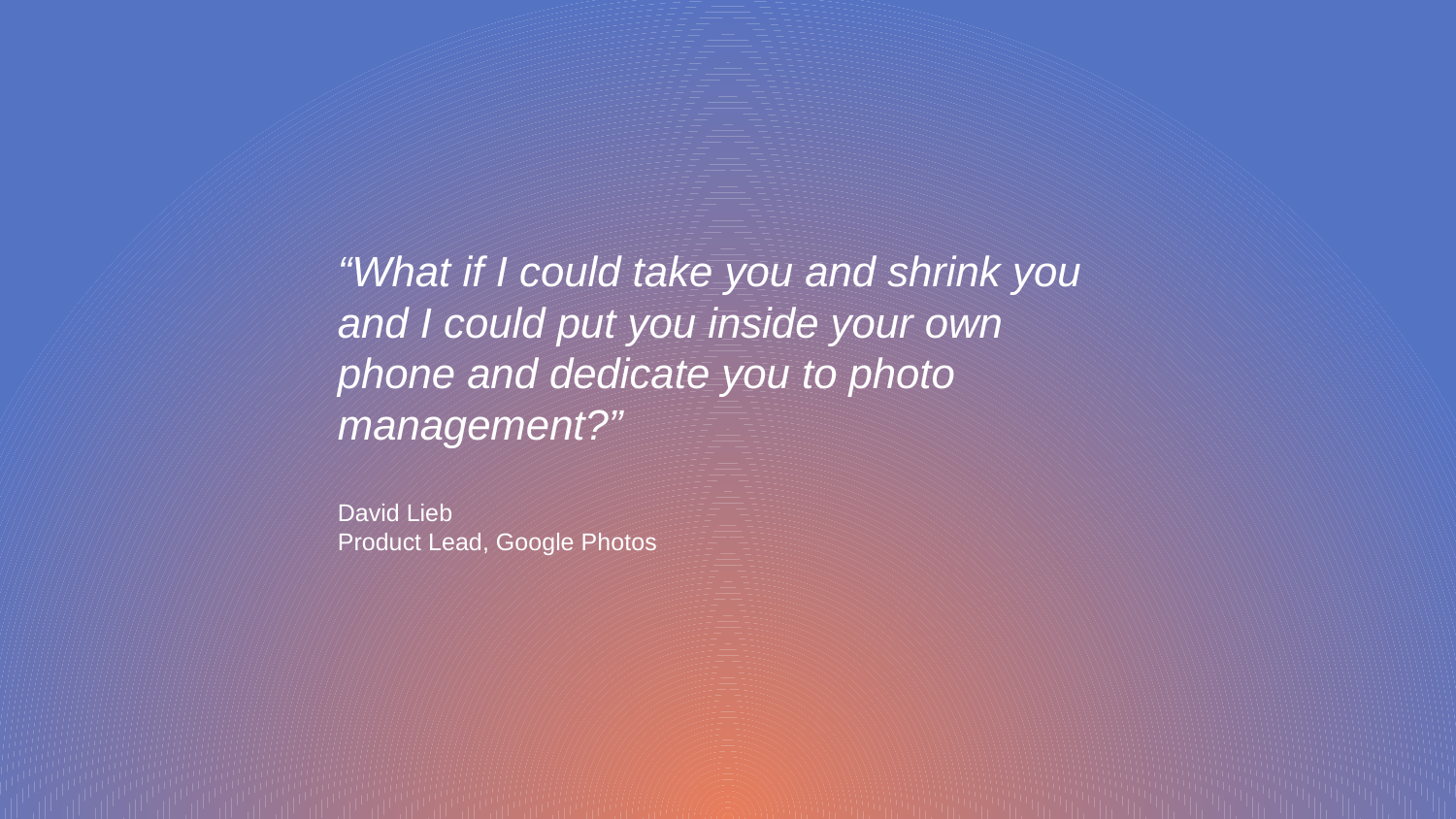

“What if I could take you and shrink you and I could put you inside your own phone and dedicate you to photo management?”
David Lieb
Product Lead, Google Photos